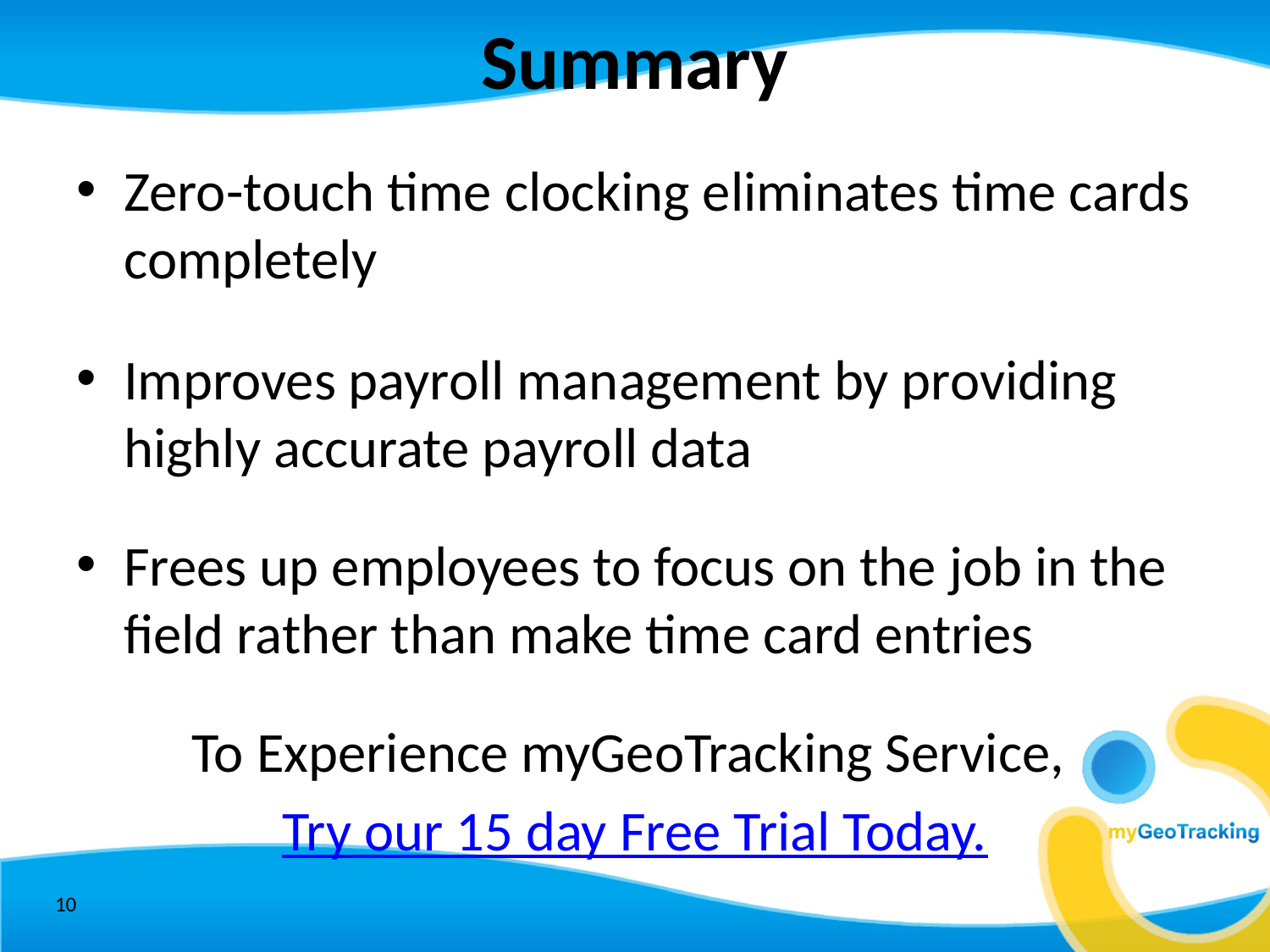

# Summary
Zero-touch time clocking eliminates time cards completely

Improves payroll management by providing highly accurate payroll data

Frees up employees to focus on the job in the field rather than make time card entries

To Experience myGeoTracking Service,
Try our 15 day Free Trial Today.

10